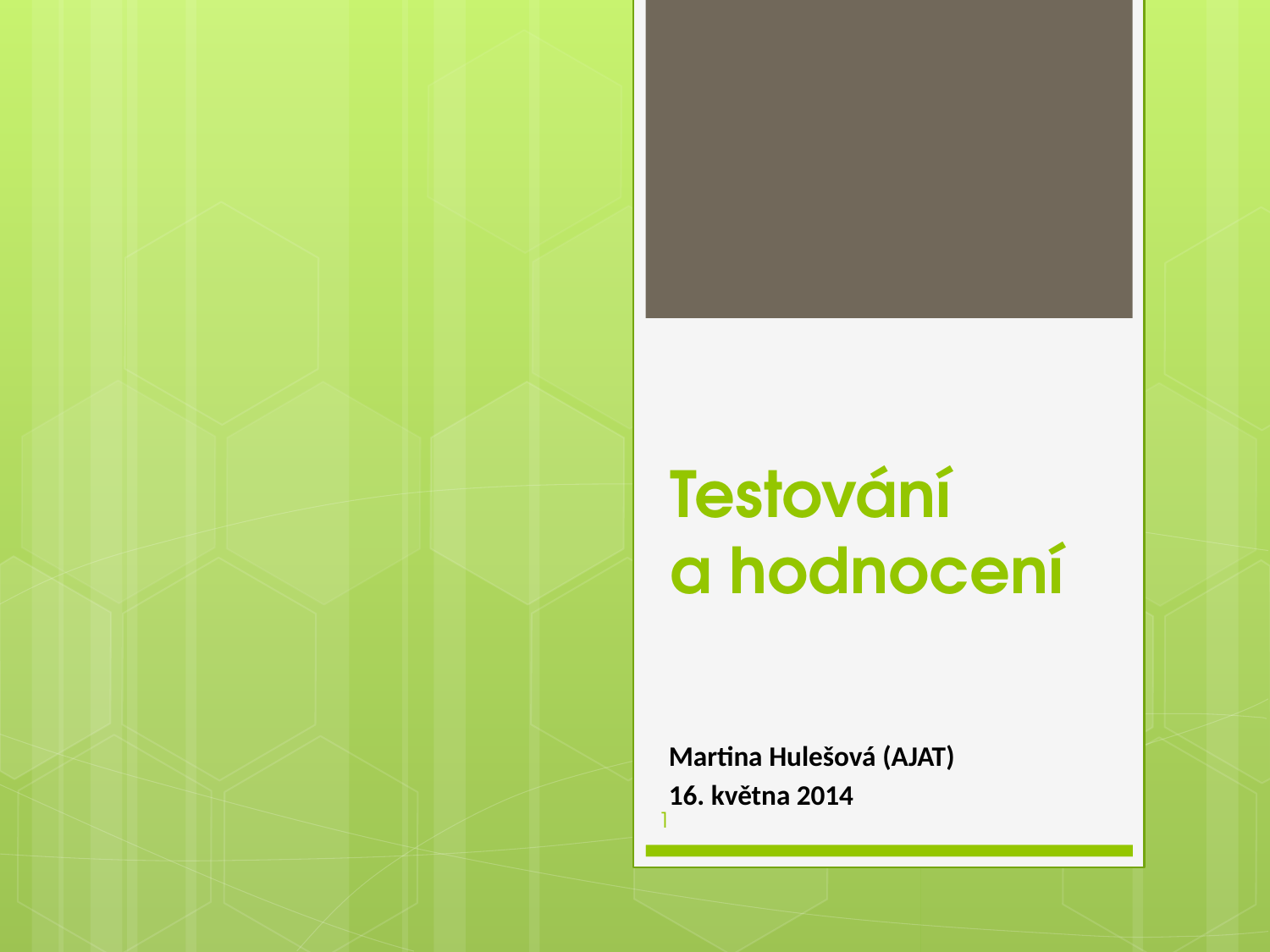

# Testování a hodnocení

Martina Hulešová (AJAT)
16. května 2014
1